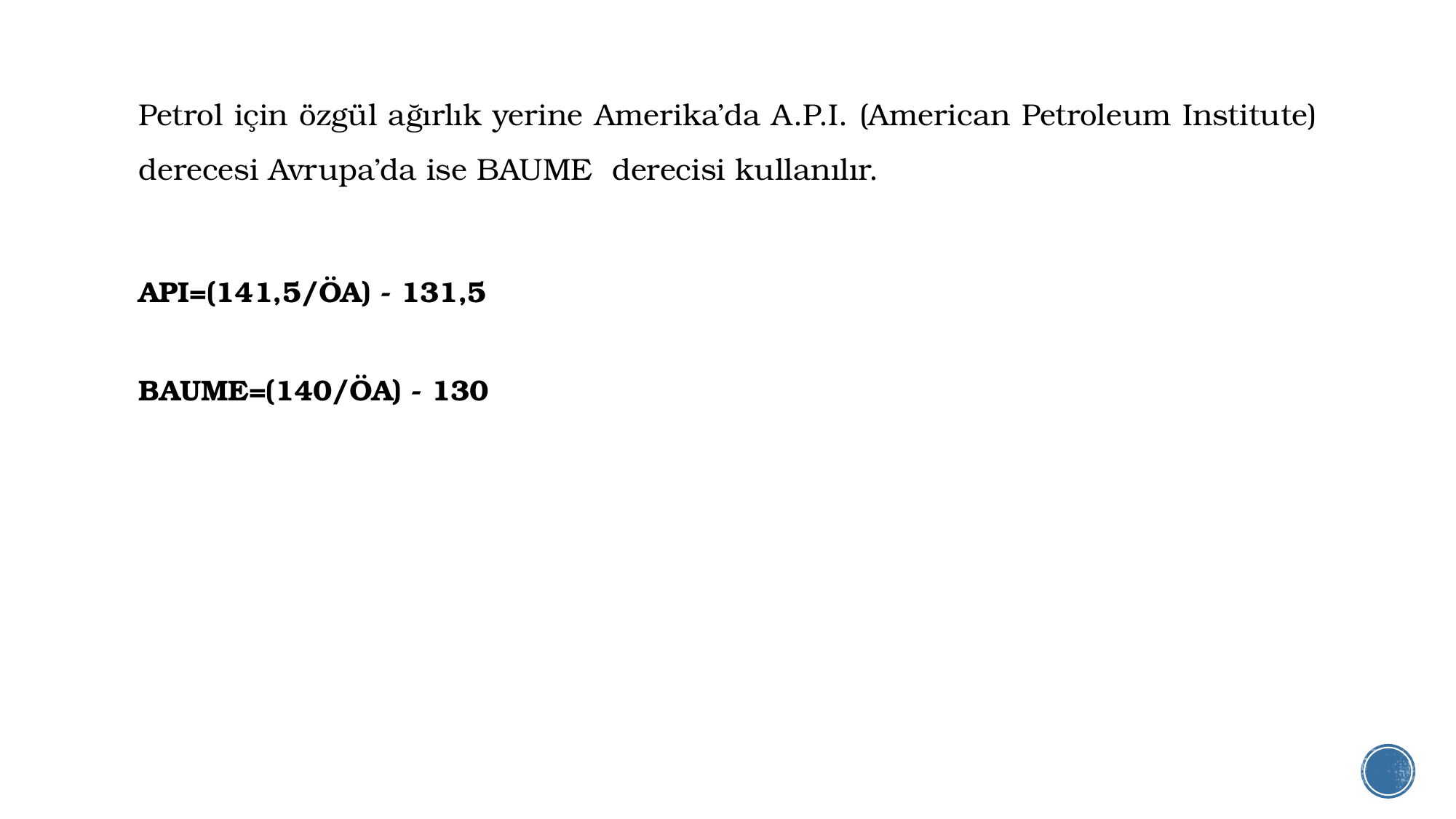

Petrol için özgül ağırlık yerine Amerika’da A.P.I. (American Petroleum Institute) derecesi Avrupa’da ise BAUME  derecisi kullanılır.

API=(141,5/ÖA) - 131,5

BAUME=(140/ÖA) - 130